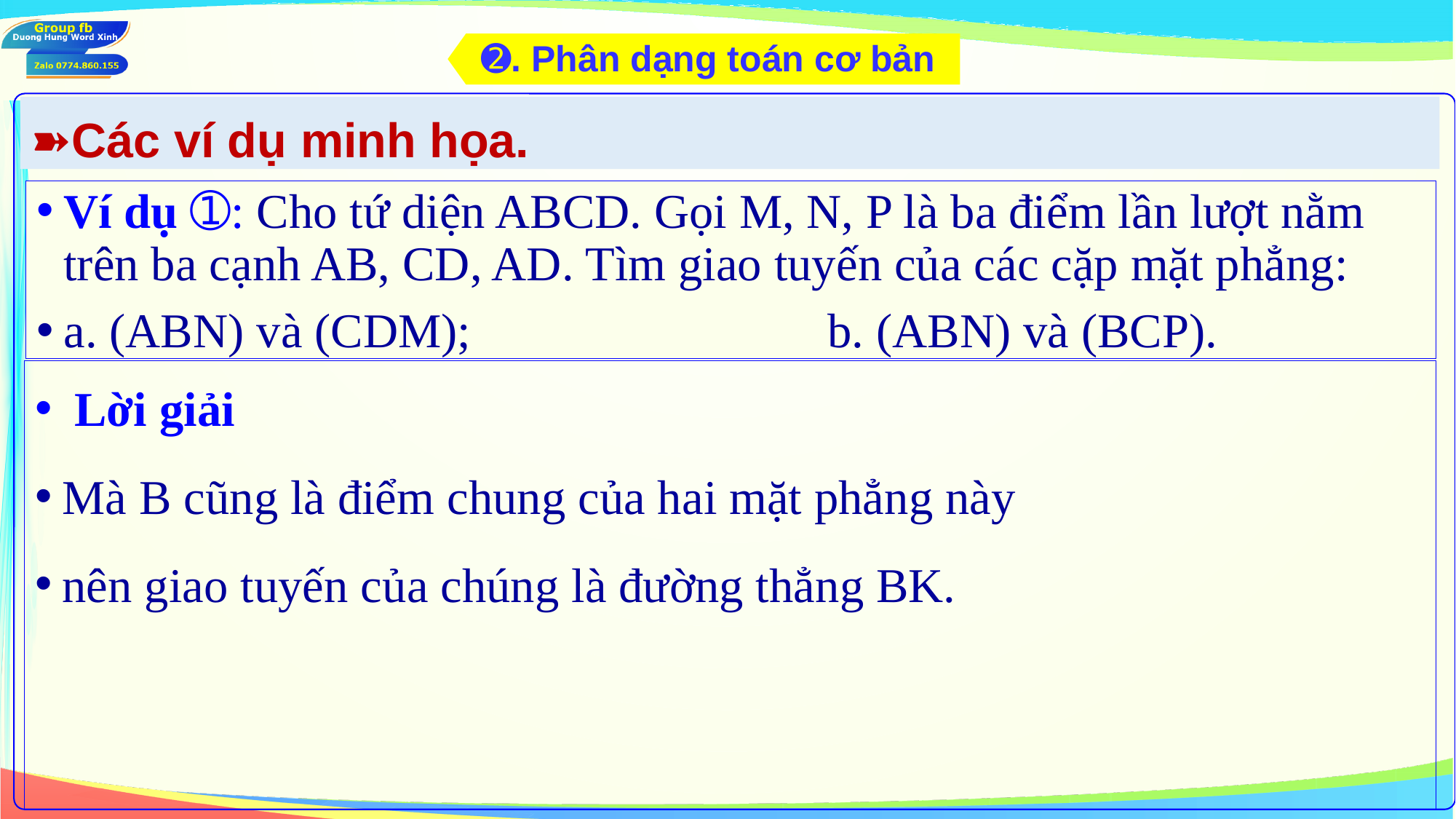

➋. Phân dạng toán cơ bản

➽Các ví dụ minh họa.
Ví dụ ➀: Cho tứ diện ABCD. Gọi M, N, P là ba điểm lần lượt nằm trên ba cạnh AB, CD, AD. Tìm giao tuyến của các cặp mặt phẳng:
a. (ABN) và (CDM);				b. (ABN) và (BCP).

 Lời giải
Mà B cũng là điểm chung của hai mặt phẳng này
nên giao tuyến của chúng là đường thẳng BK.